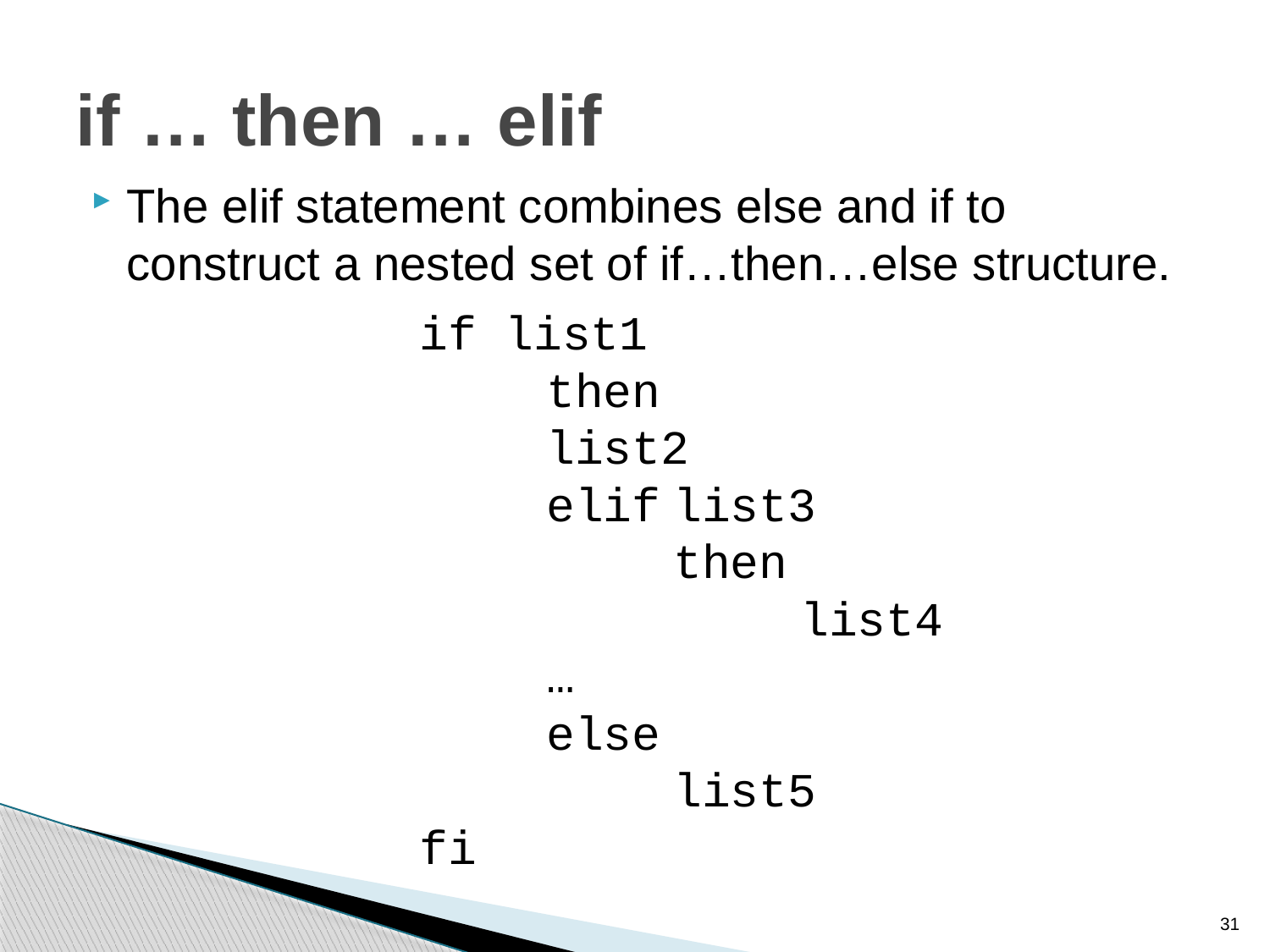

# if … then … elif
The elif statement combines else and if to construct a nested set of if…then…else structure.

if list1
	then
    	list2
	elif	list3
		then
			list4
	…
	else
		list5
fi
31